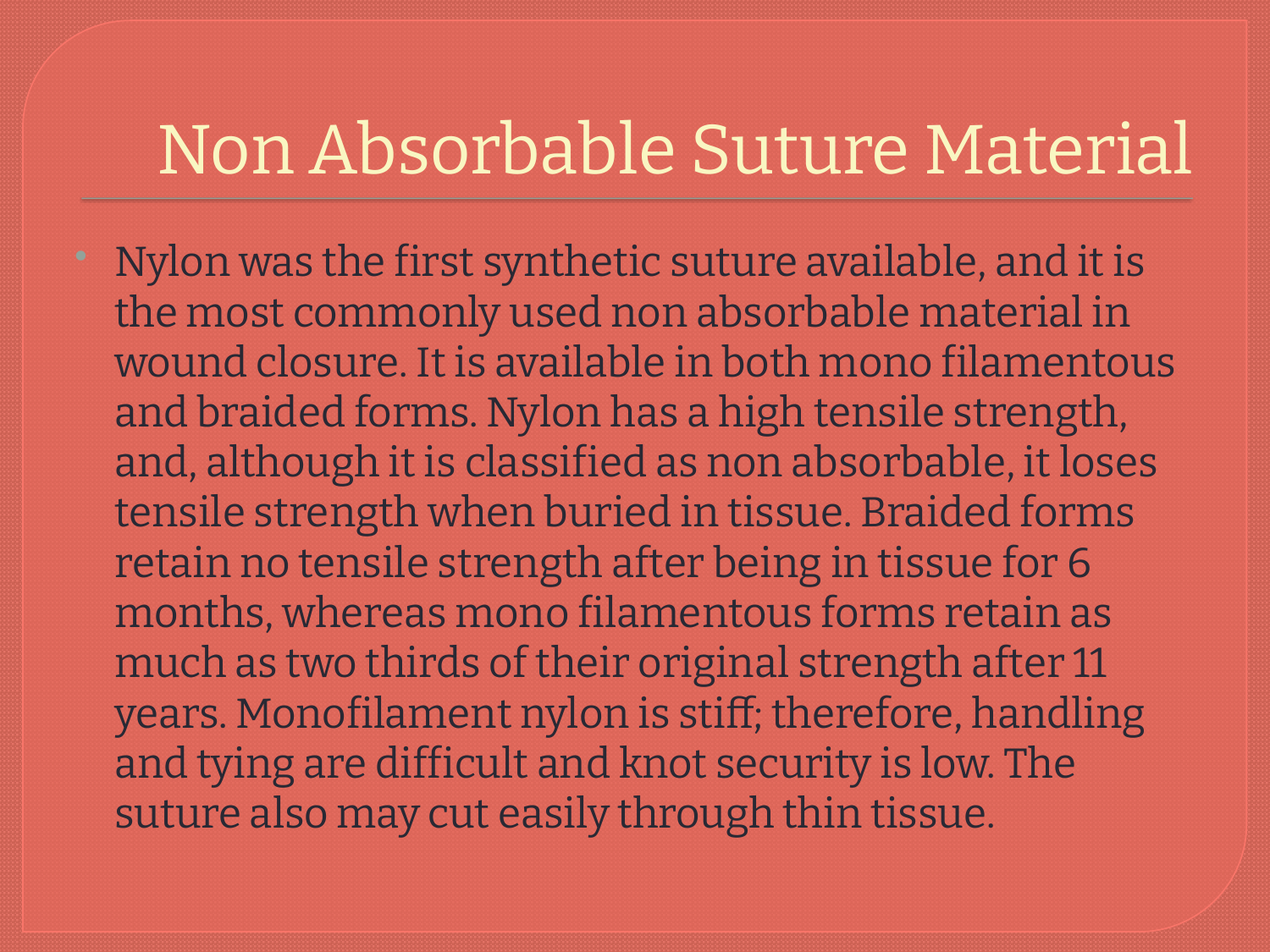

# Non Absorbable Suture Material
Nylon was the first synthetic suture available, and it is the most commonly used non absorbable material in wound closure. It is available in both mono filamentous and braided forms. Nylon has a high tensile strength, and, although it is classified as non absorbable, it loses tensile strength when buried in tissue. Braided forms retain no tensile strength after being in tissue for 6 months, whereas mono filamentous forms retain as much as two thirds of their original strength after 11 years. Monofilament nylon is stiff; therefore, handling and tying are difficult and knot security is low. The suture also may cut easily through thin tissue.